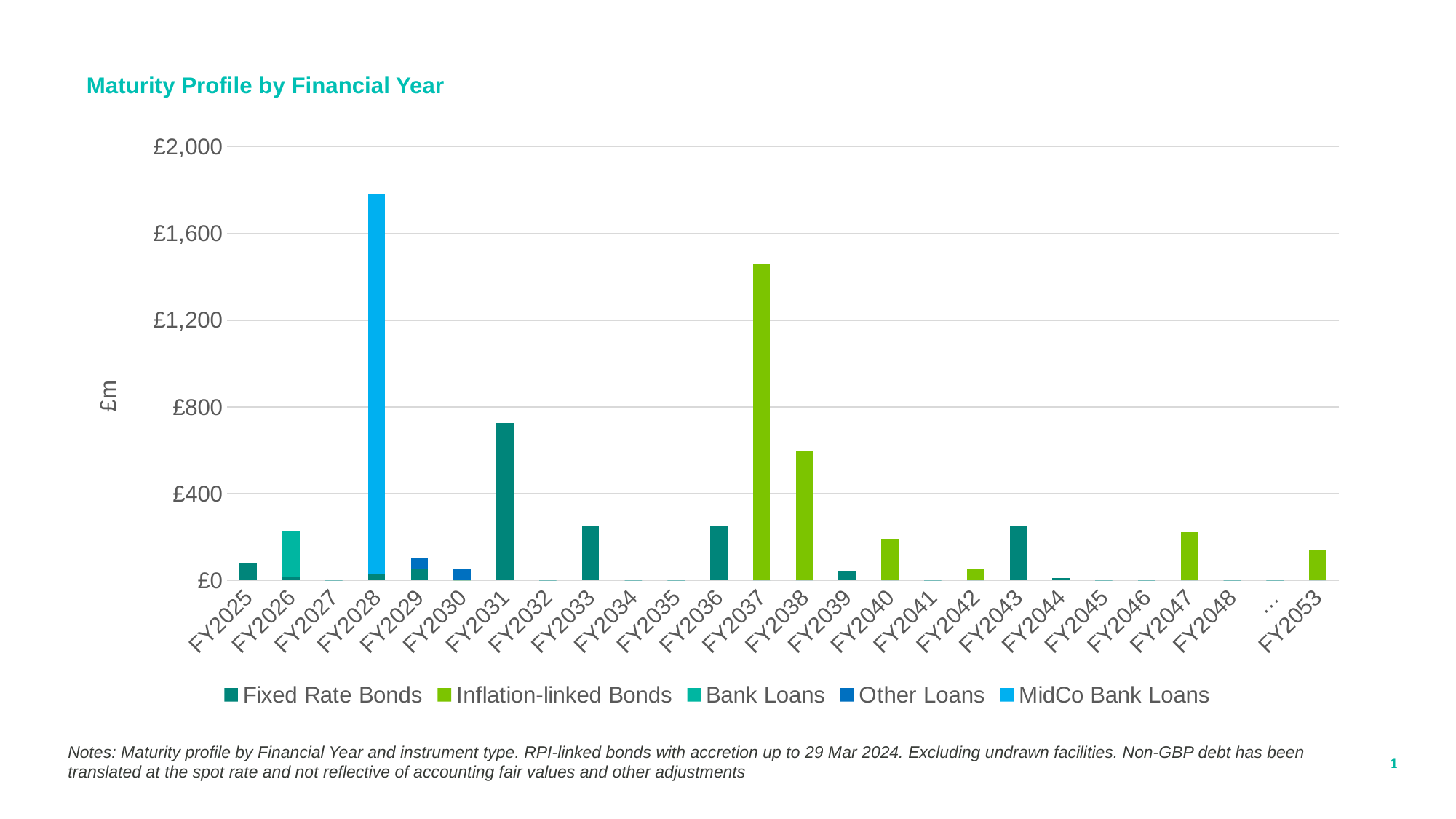

Maturity Profile by Financial Year

### Chart

| Category | Fixed Rate Bonds | Inflation-linked Bonds | Bank Loans | Other Loans | MidCo Bank Loans |
|---|---|---|---|---|---|
| FY2025 | 82.141 | 0.0 | 0.0 | 0.0 | 0.0 |
| FY2026 | 16.281 | 0.0 | 211.475 | 0.0 | 0.0 |
| FY2027 | 0.0 | 0.0 | 0.0 | 0.0 | 0.0 |
| FY2028 | 30.366831322374278 | 0.0 | 0.0 | 0.0 | 1754.90242002 |
| FY2029 | 50.0 | 0.0 | 0.0 | 52.34807280569966 | 0.0 |
| FY2030 | 0.0 | 0.0 | 0.0 | 52.34807280569966 | 0.0 |
| FY2031 | 727.4600324869625 | 0.0 | 0.0 | 0.0 | 0.0 |
| FY2032 | 0.0 | 0.0 | 0.0 | 0.0 | 0.0 |
| FY2033 | 250.0 | 0.0 | 0.0 | 0.0 | 0.0 |
| FY2034 | 0.0 | 0.0 | 0.0 | 0.0 | 0.0 |
| FY2035 | 0.0 | 0.0 | 0.0 | 0.0 | 0.0 |
| FY2036 | 250.0 | 0.0 | 0.0 | 0.0 | 0.0 |
| FY2037 | 0.0 | 1459.6321458799998 | 0.0 | 0.0 | 0.0 |
| FY2038 | 0.0 | 595.07982573 | 0.0 | 0.0 | 0.0 |
| FY2039 | 44.382 | 0.0 | 0.0 | 0.0 | 0.0 |
| FY2040 | 0.0 | 188.92323497 | 0.0 | 0.0 | 0.0 |
| FY2041 | 0.0 | 0.0 | 0.0 | 0.0 | 0.0 |
| FY2042 | 0.0 | 55.61699436 | 0.0 | 0.0 | 0.0 |
| FY2043 | 250.0 | 0.0 | 0.0 | 0.0 | 0.0 |
| FY2044 | 10.245 | 0.0 | 0.0 | 0.0 | 0.0 |
| FY2045 | 0.0 | 0.0 | 0.0 | 0.0 | 0.0 |
| FY2046 | 0.0 | 0.0 | 0.0 | 0.0 | 0.0 |
| FY2047 | 0.0 | 223.31772709999998 | 0.0 | 0.0 | 0.0 |
| FY2048 | 0.0 | 0.0 | 0.0 | 0.0 | 0.0 |
| … | 0.0 | 0.0 | 0.0 | 0.0 | 0.0 |
| FY2053 | 0.0 | 139.47065934 | 0.0 | 0.0 | 0.0 |
Notes: Maturity profile by Financial Year and instrument type. RPI-linked bonds with accretion up to 29 Mar 2024. Excluding undrawn facilities. Non-GBP debt has been translated at the spot rate and not reflective of accounting fair values and other adjustments
1